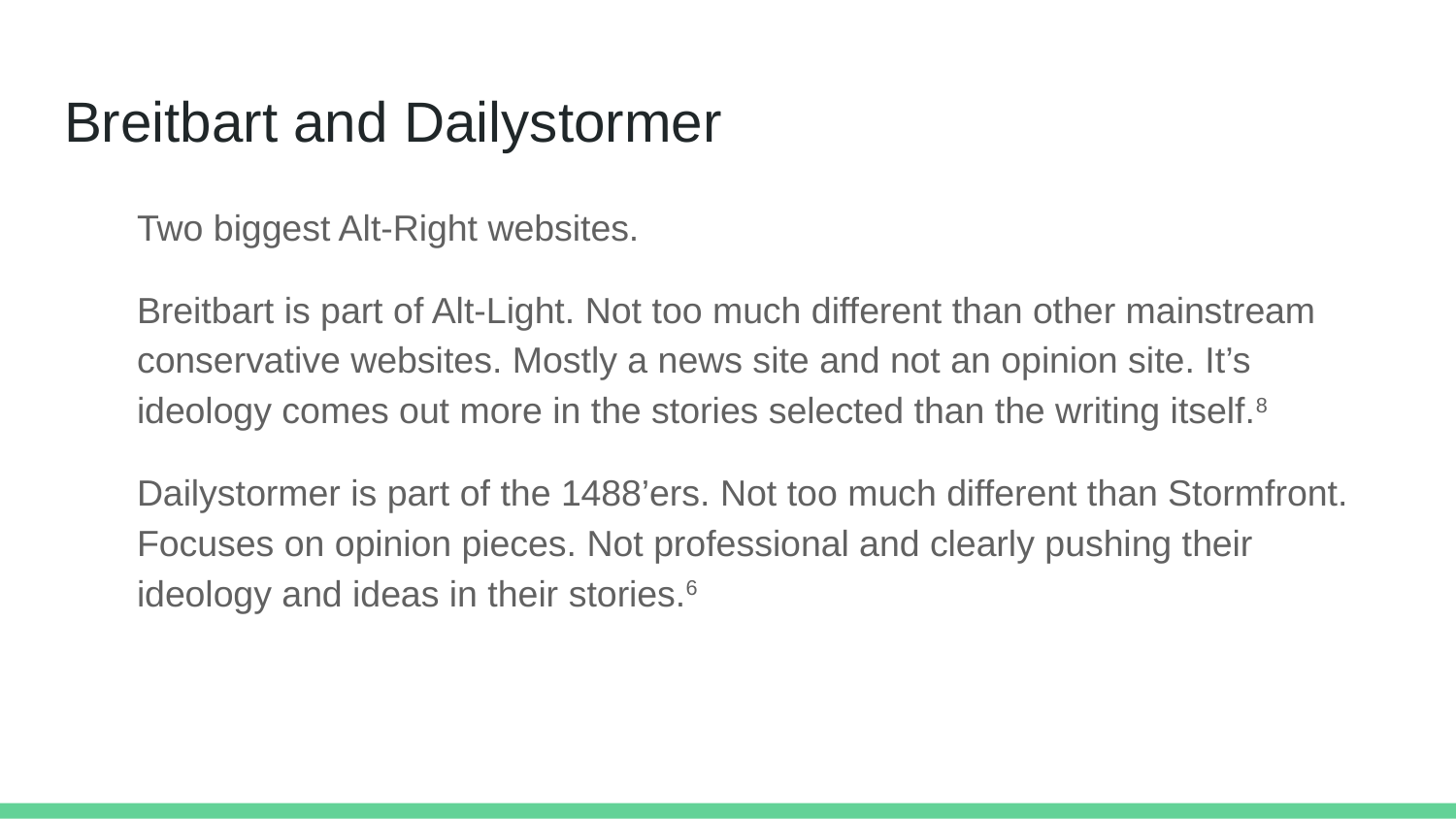

# Breitbart and Dailystormer
	Two biggest Alt-Right websites.
	Breitbart is part of Alt-Light. Not too much different than other mainstream conservative websites. Mostly a news site and not an opinion site. It’s ideology comes out more in the stories selected than the writing itself.8
	Dailystormer is part of the 1488’ers. Not too much different than Stormfront. Focuses on opinion pieces. Not professional and clearly pushing their ideology and ideas in their stories.6